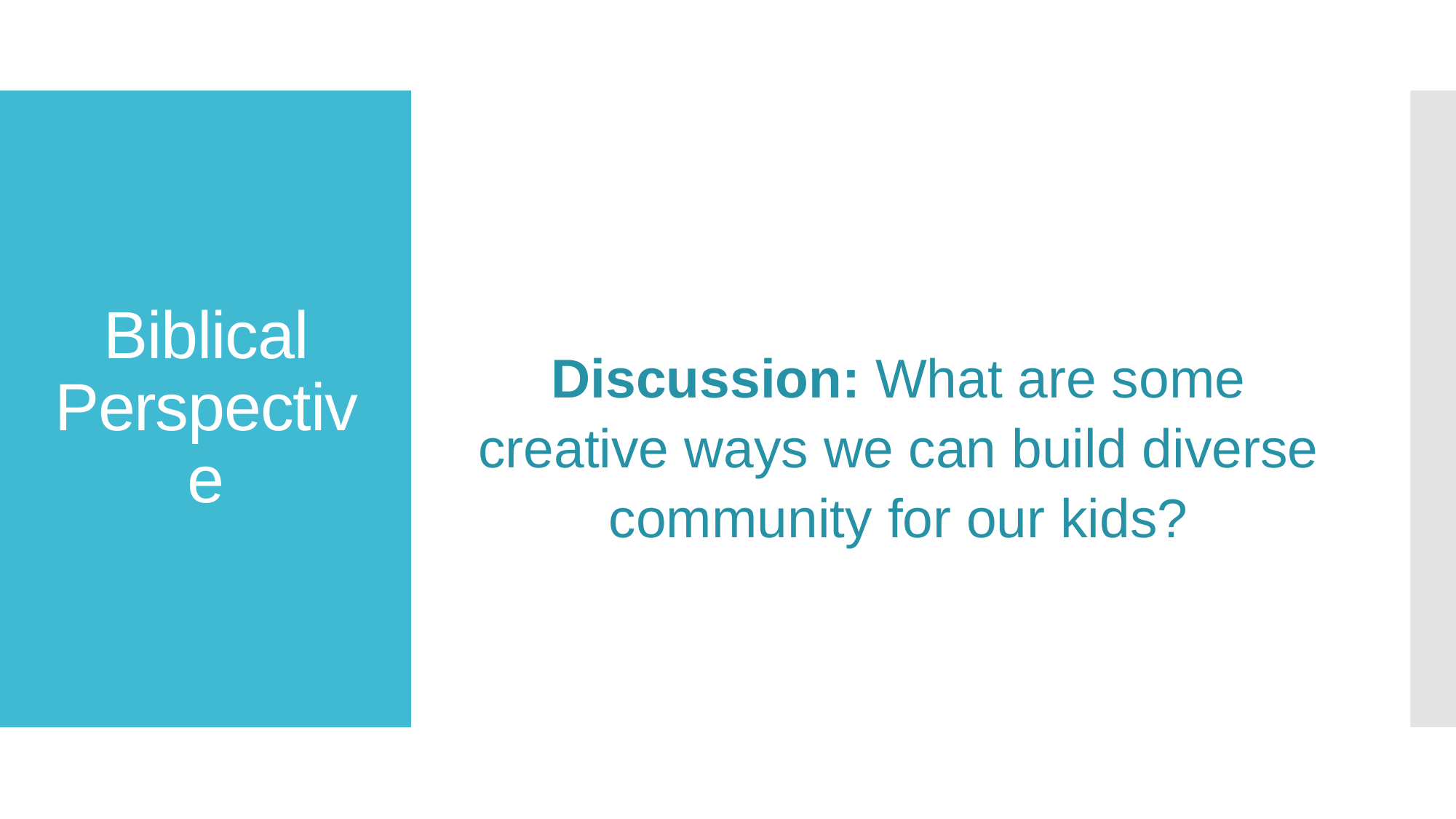

Discussion: What are some creative ways we can build diverse community for our kids?

# Biblical Perspective